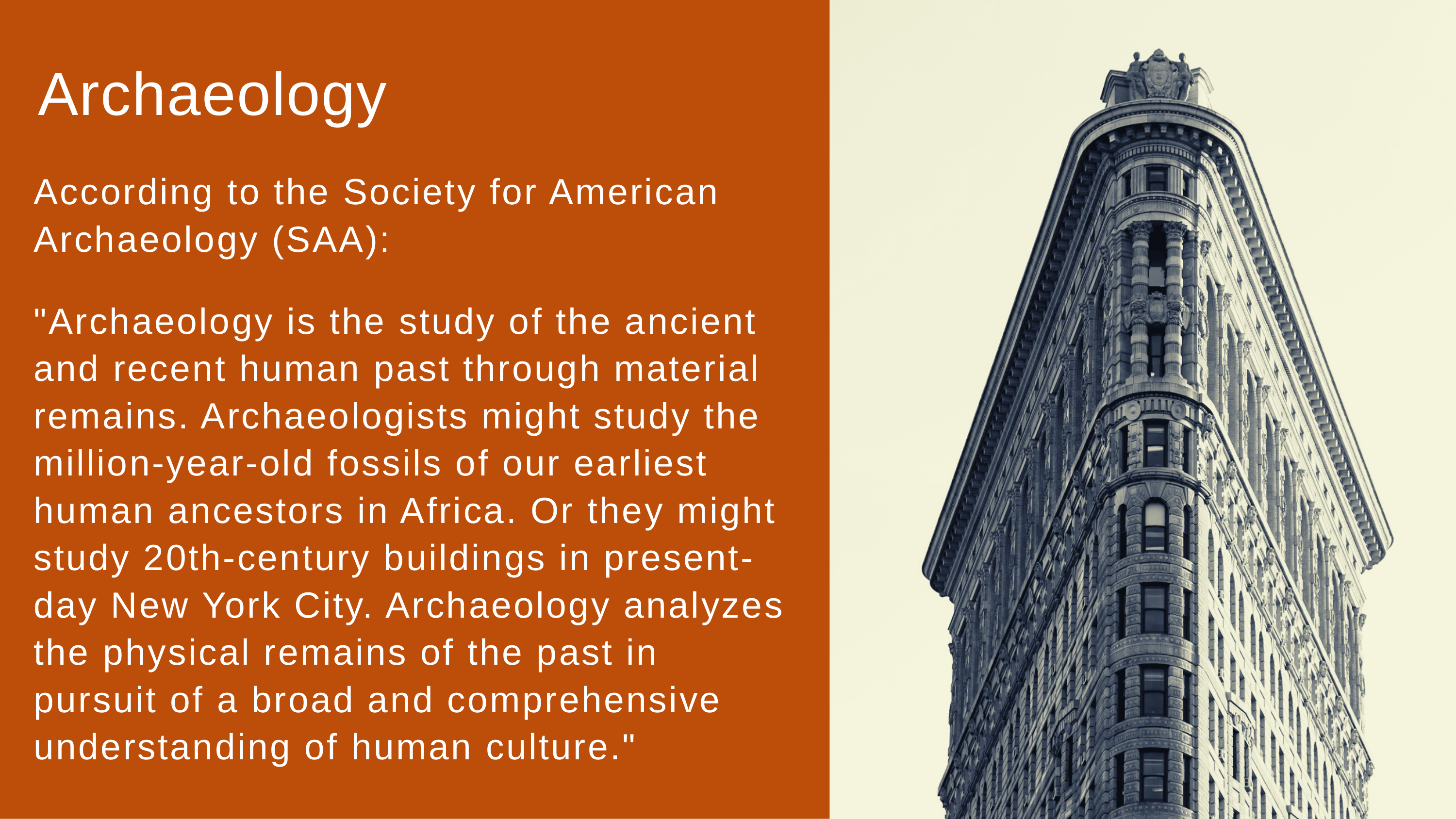

Archaeology
According to the Society for American Archaeology (SAA):
"Archaeology is the study of the ancient and recent human past through material remains. Archaeologists might study the million-year-old fossils of our earliest human ancestors in Africa. Or they might study 20th-century buildings in present-day New York City. Archaeology analyzes the physical remains of the past in pursuit of a broad and comprehensive understanding of human culture."